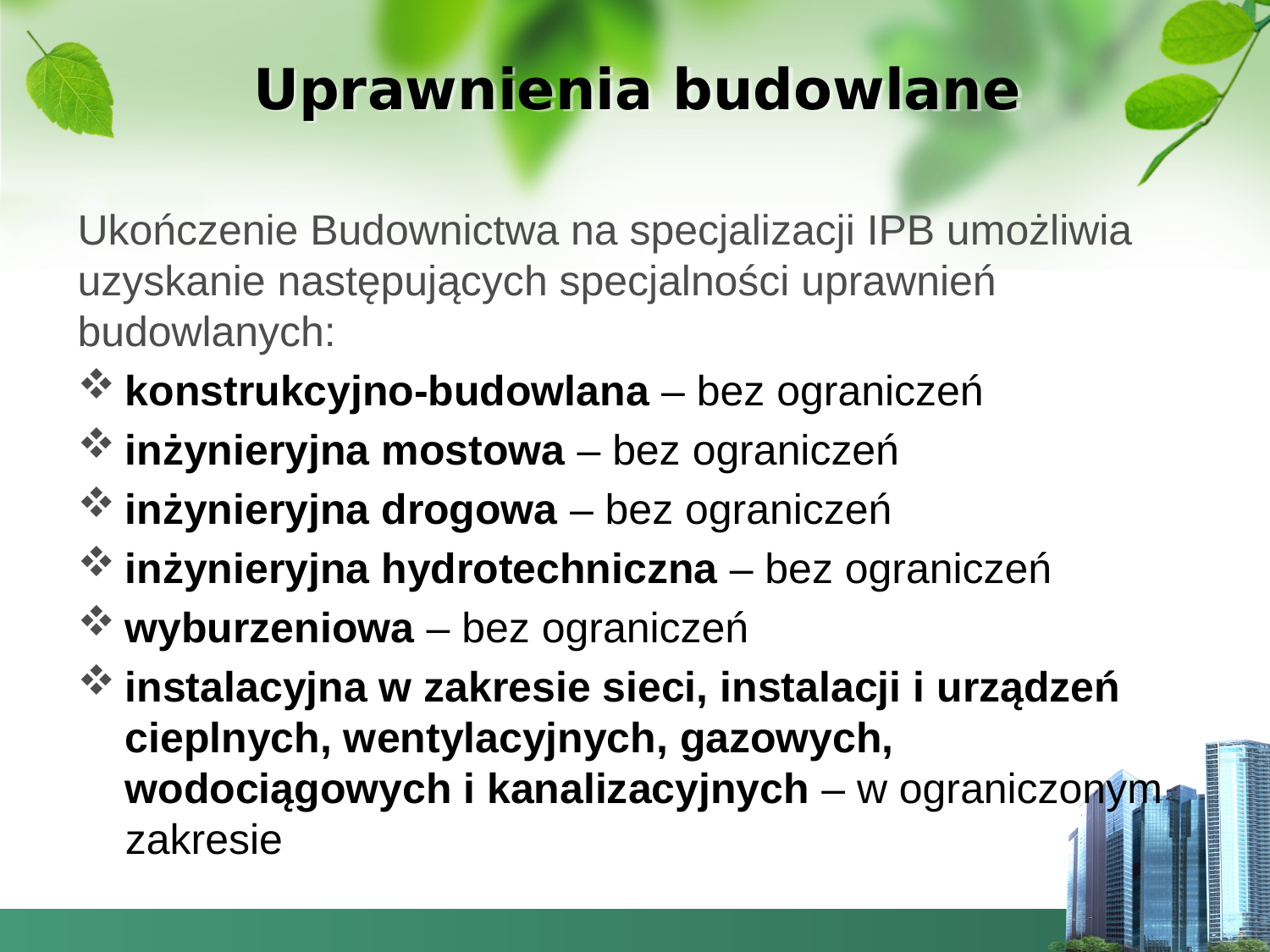

# Uprawnienia budowlane
Ukończenie Budownictwa na specjalizacji IPB umożliwia uzyskanie następujących specjalności uprawnień budowlanych:
konstrukcyjno-budowlana – bez ograniczeń
inżynieryjna mostowa – bez ograniczeń
inżynieryjna drogowa – bez ograniczeń
inżynieryjna hydrotechniczna – bez ograniczeń
wyburzeniowa – bez ograniczeń
instalacyjna w zakresie sieci, instalacji i urządzeń cieplnych, wentylacyjnych, gazowych, wodociągowych i kanalizacyjnych – w ograniczonym zakresie